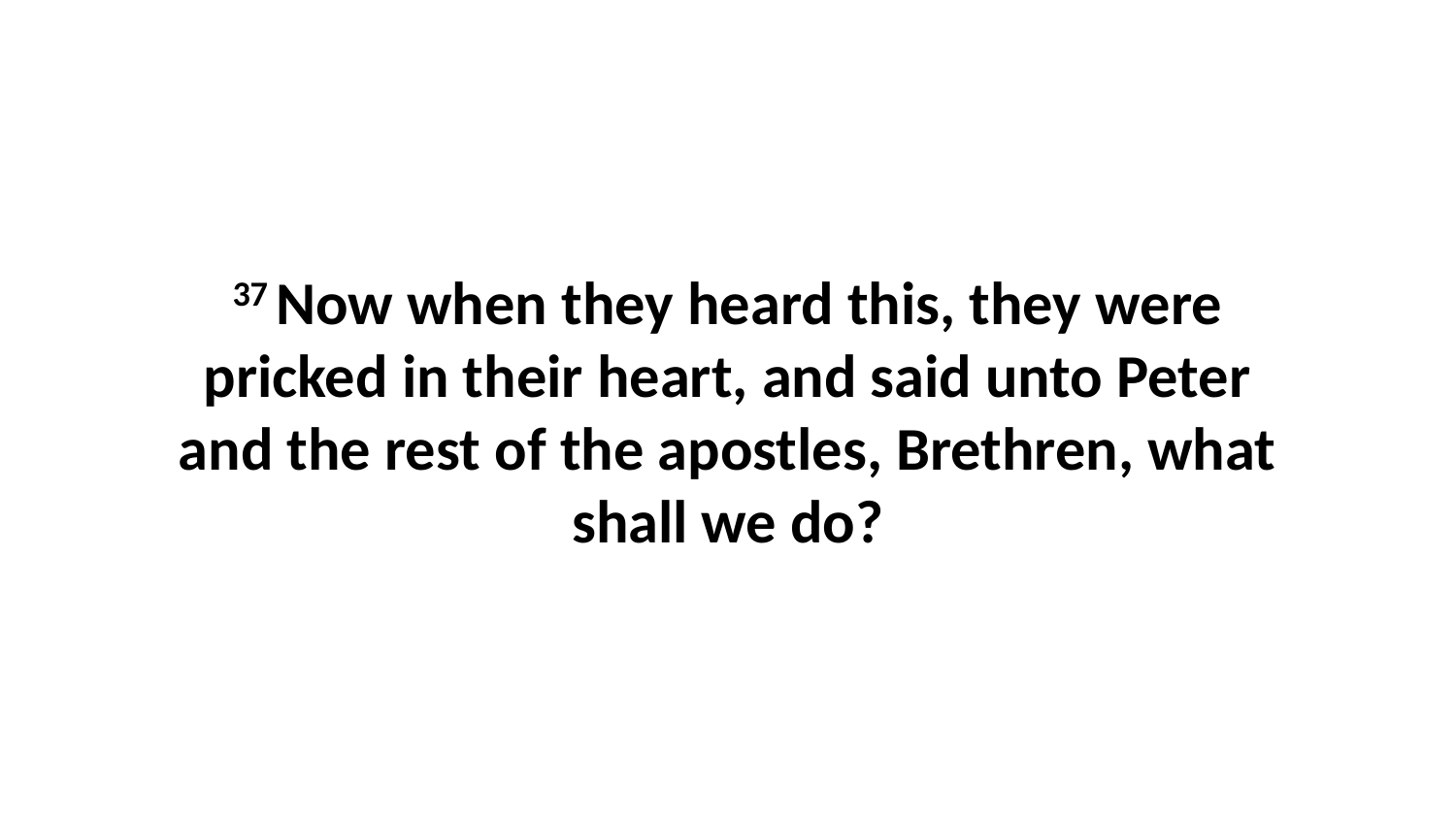

37 Now when they heard this, they were pricked in their heart, and said unto Peter and the rest of the apostles, Brethren, what shall we do?